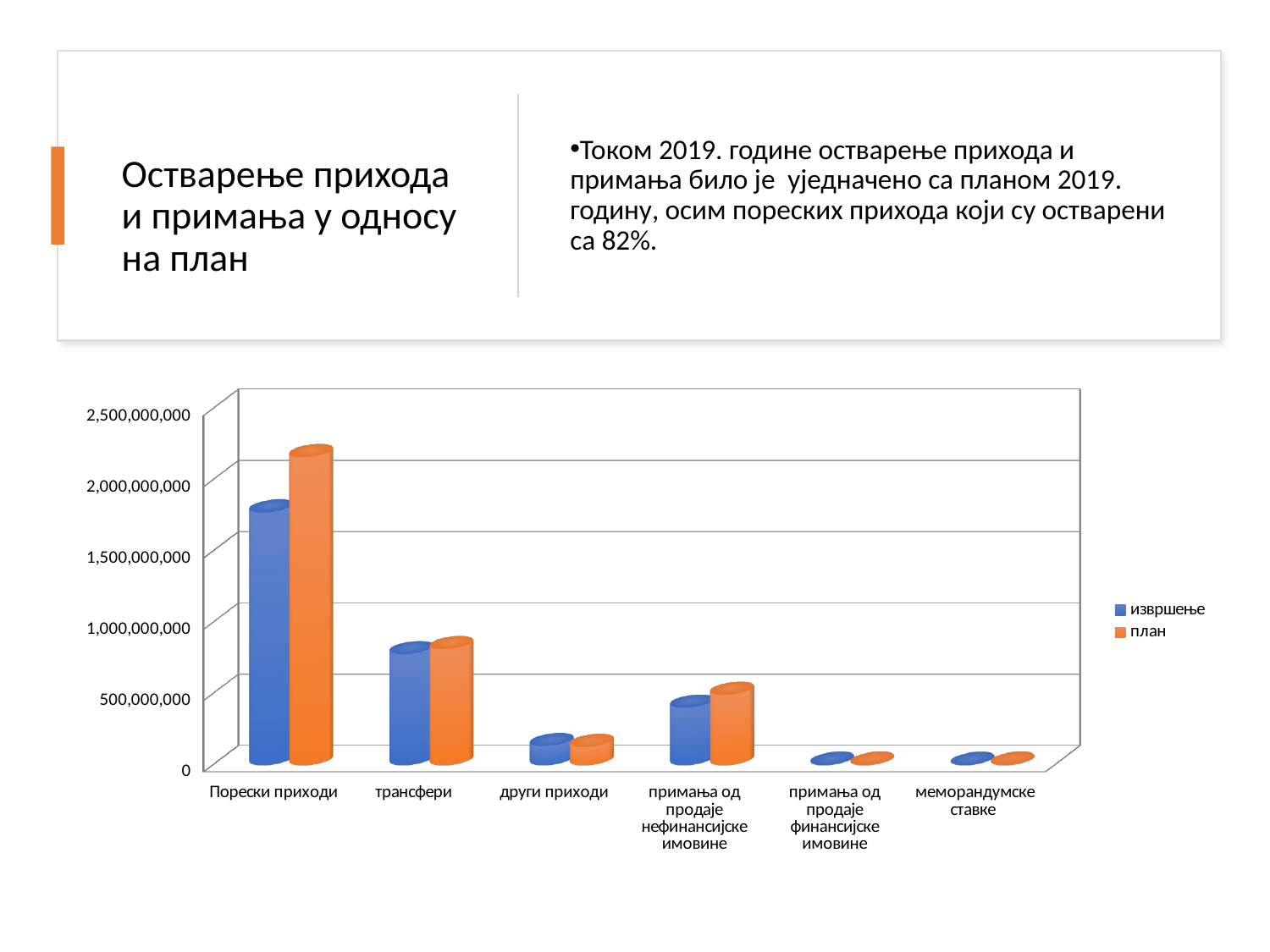

# Остварење прихода и примања у односу на план
Током 2019. године остварење прихода и примања било је  уједначенo са планом 2019. годину, осим пореских прихода који су остварени са 82%.

[unsupported chart]